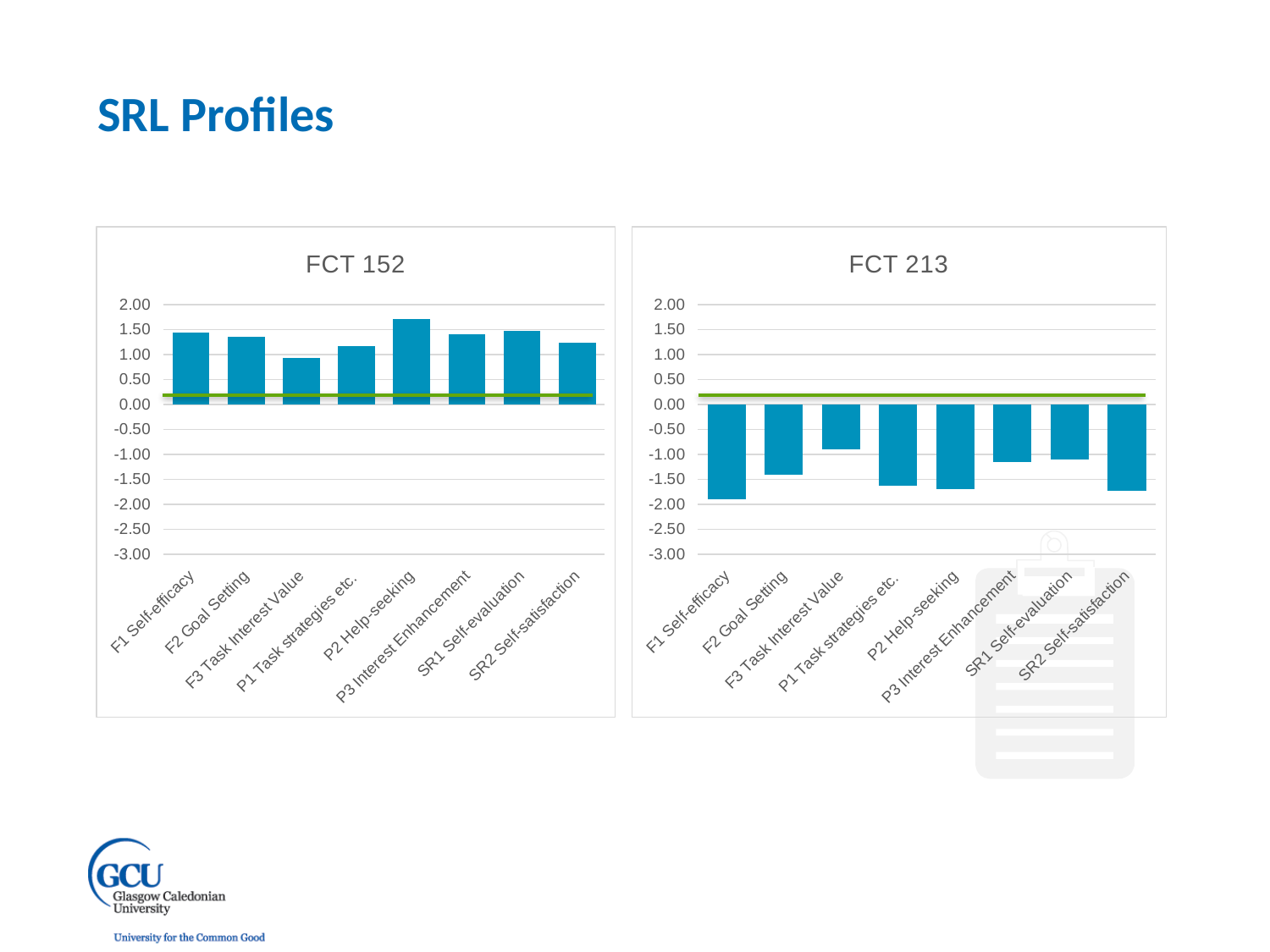

SRL Profiles

### Chart: FCT 152

| Category | PL-MOOC 152 |
|---|---|
| F1 Self-efficacy | 1.439854191980559 |
| F2 Goal Setting | 1.356717405691595 |
| F3 Task Interest Value | 0.9391123730817245 |
| P1 Task strategies etc.  | 1.1623203257733072 |
| P2 Help-seeking | 1.714285714285714 |
| P3 Interest Enhancement | 1.4066496163682864 |
| SR1 Self-evaluation | 1.4768482321257925 |
| SR2 Self-satisfaction | 1.2475247524752473 |

### Chart: FCT 213

| Category | PL-MOOC 213 |
|---|---|
| F1 Self-efficacy | -1.9015795868772782 |
| F2 Goal Setting | -1.4008382969335982 |
| F3 Task Interest Value | -0.9022844368824418 |
| P1 Task strategies etc.  | -1.62437187058961 |
| P2 Help-seeking | -1.6972281449893392 |
| P3 Interest Enhancement | -1.1508951406649615 |
| SR1 Self-evaluation | -1.097179187701297 |
| SR2 Self-satisfaction | -1.722772277227723 |